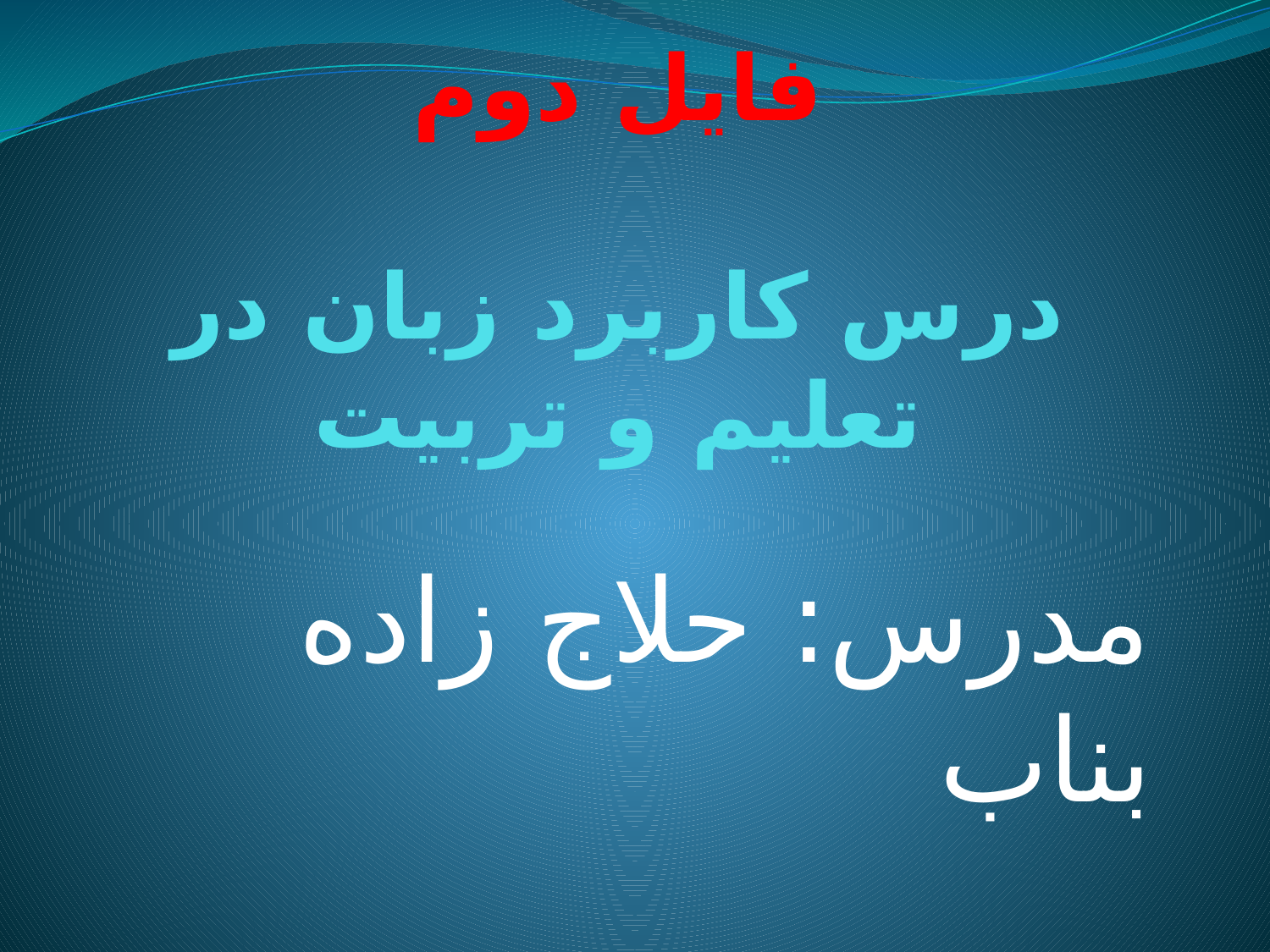

# فایل دوم درس کاربرد زبان در تعلیم و تربیت
مدرس: حلاج زاده بناب